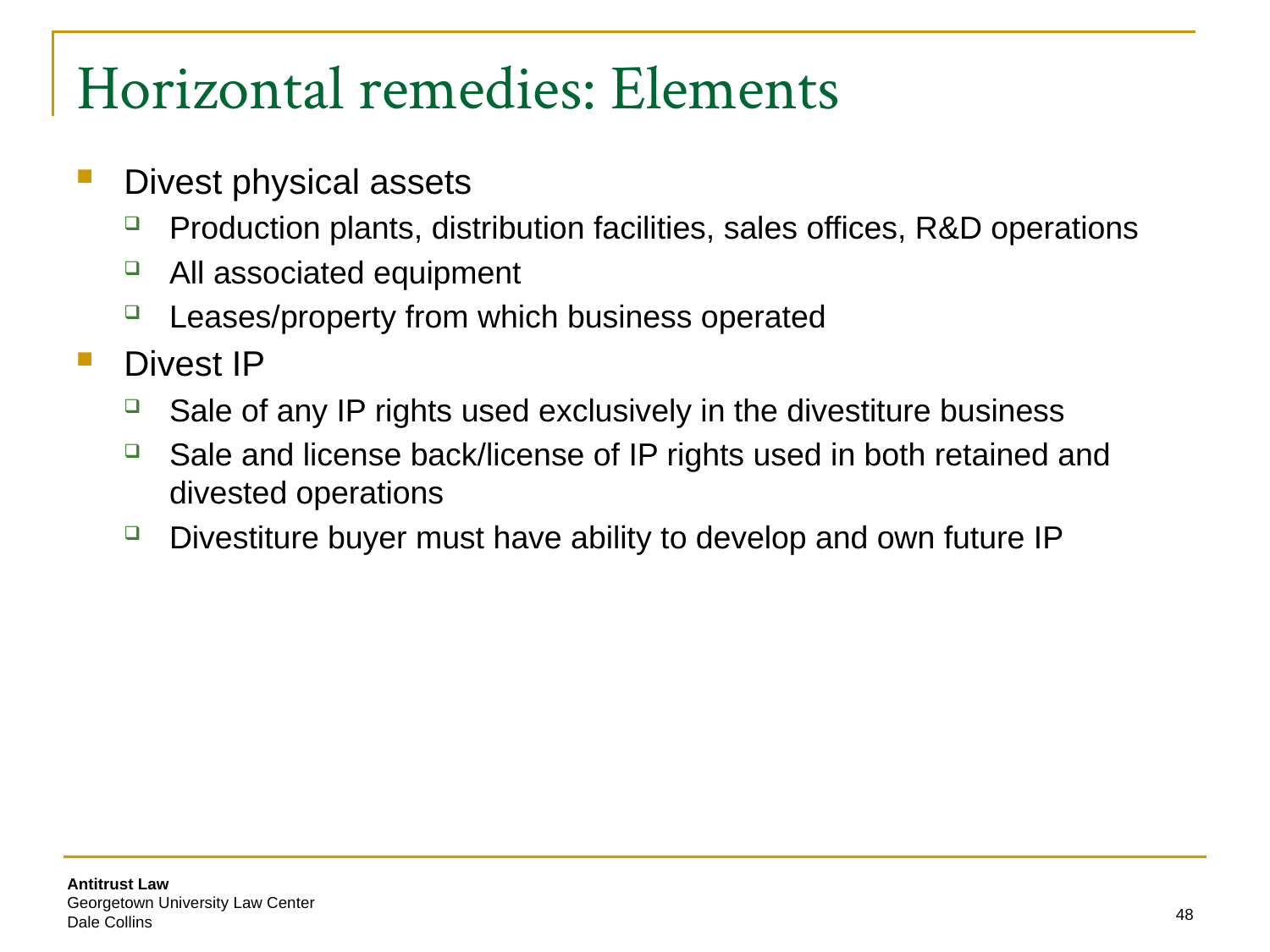

# Horizontal remedies: Elements
Divest physical assets
Production plants, distribution facilities, sales offices, R&D operations
All associated equipment
Leases/property from which business operated
Divest IP
Sale of any IP rights used exclusively in the divestiture business
Sale and license back/license of IP rights used in both retained and divested operations
Divestiture buyer must have ability to develop and own future IP
48